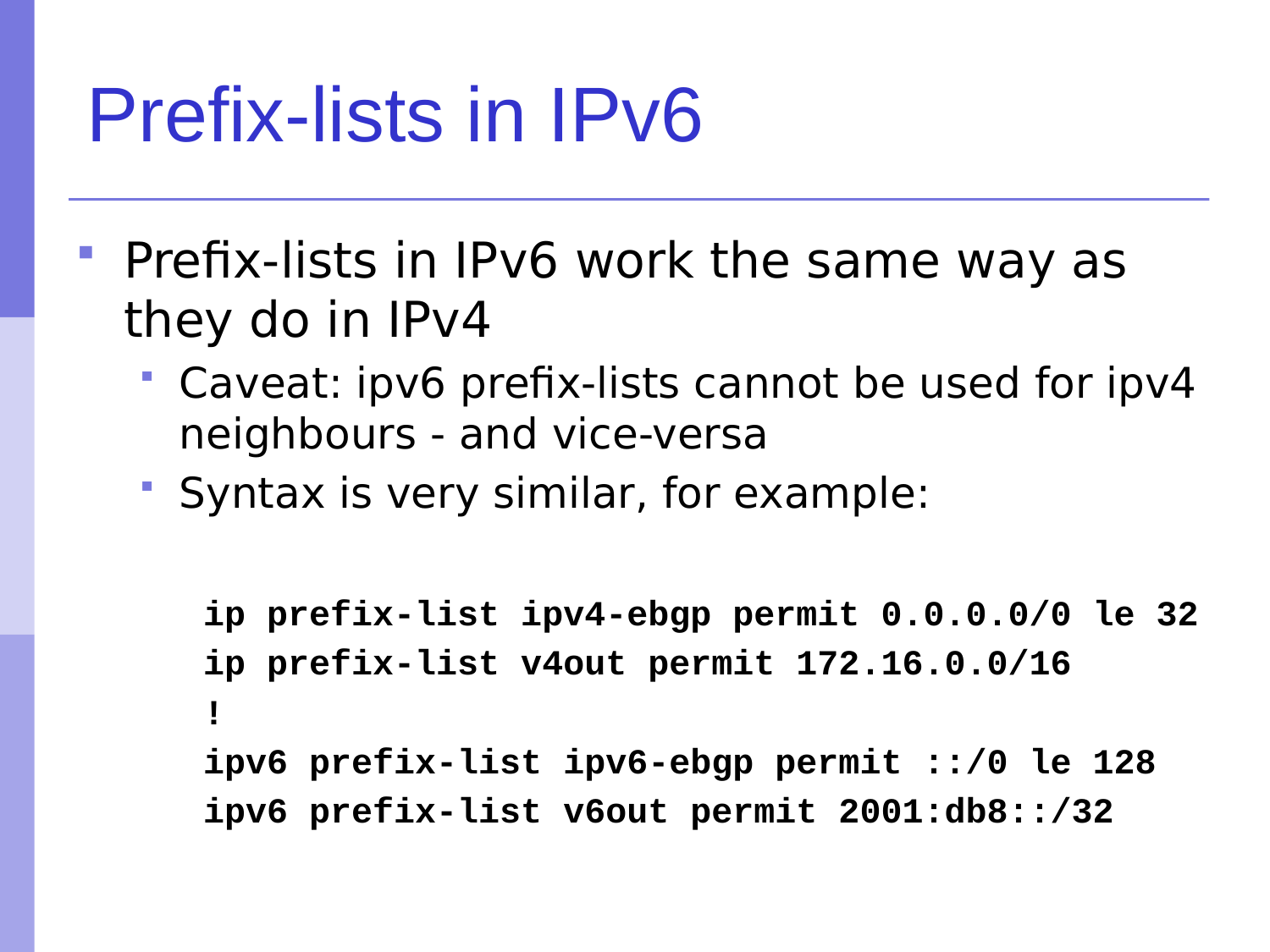

# Prefix-lists in IPv6
Prefix-lists in IPv6 work the same way as they do in IPv4
Caveat: ipv6 prefix-lists cannot be used for ipv4 neighbours - and vice-versa
Syntax is very similar, for example:

ip prefix-list ipv4-ebgp permit 0.0.0.0/0 le 32
ip prefix-list v4out permit 172.16.0.0/16
!
ipv6 prefix-list ipv6-ebgp permit ::/0 le 128
ipv6 prefix-list v6out permit 2001:db8::/32